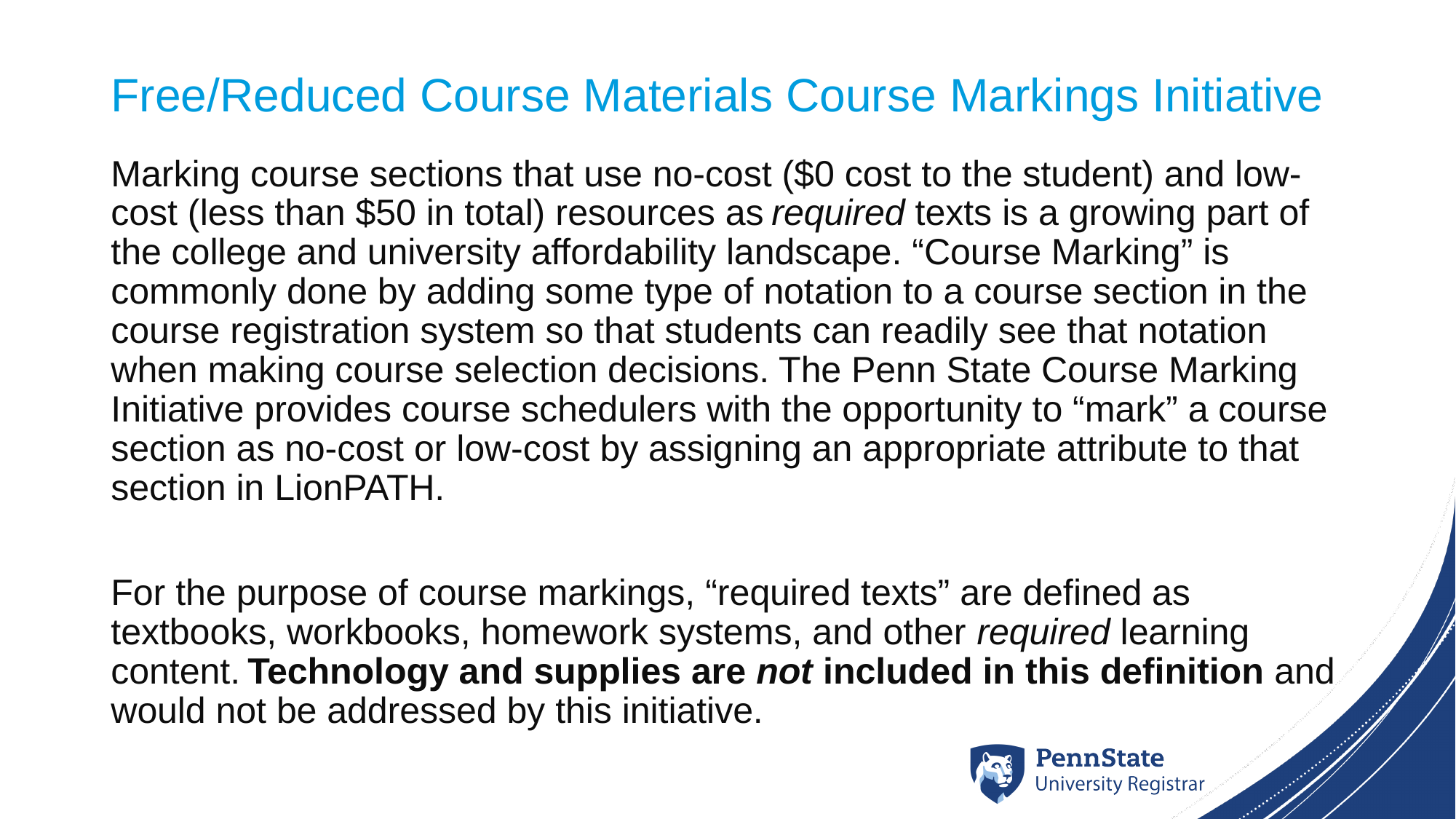

# Free/Reduced Course Materials Course Markings Initiative
Marking course sections that use no-cost ($0 cost to the student) and low-cost (less than $50 in total) resources as required texts is a growing part of the college and university affordability landscape. “Course Marking” is commonly done by adding some type of notation to a course section in the course registration system so that students can readily see that notation when making course selection decisions. The Penn State Course Marking Initiative provides course schedulers with the opportunity to “mark” a course section as no-cost or low-cost by assigning an appropriate attribute to that section in LionPATH.

For the purpose of course markings, “required texts” are defined as textbooks, workbooks, homework systems, and other required learning content. Technology and supplies are not included in this definition and would not be addressed by this initiative.